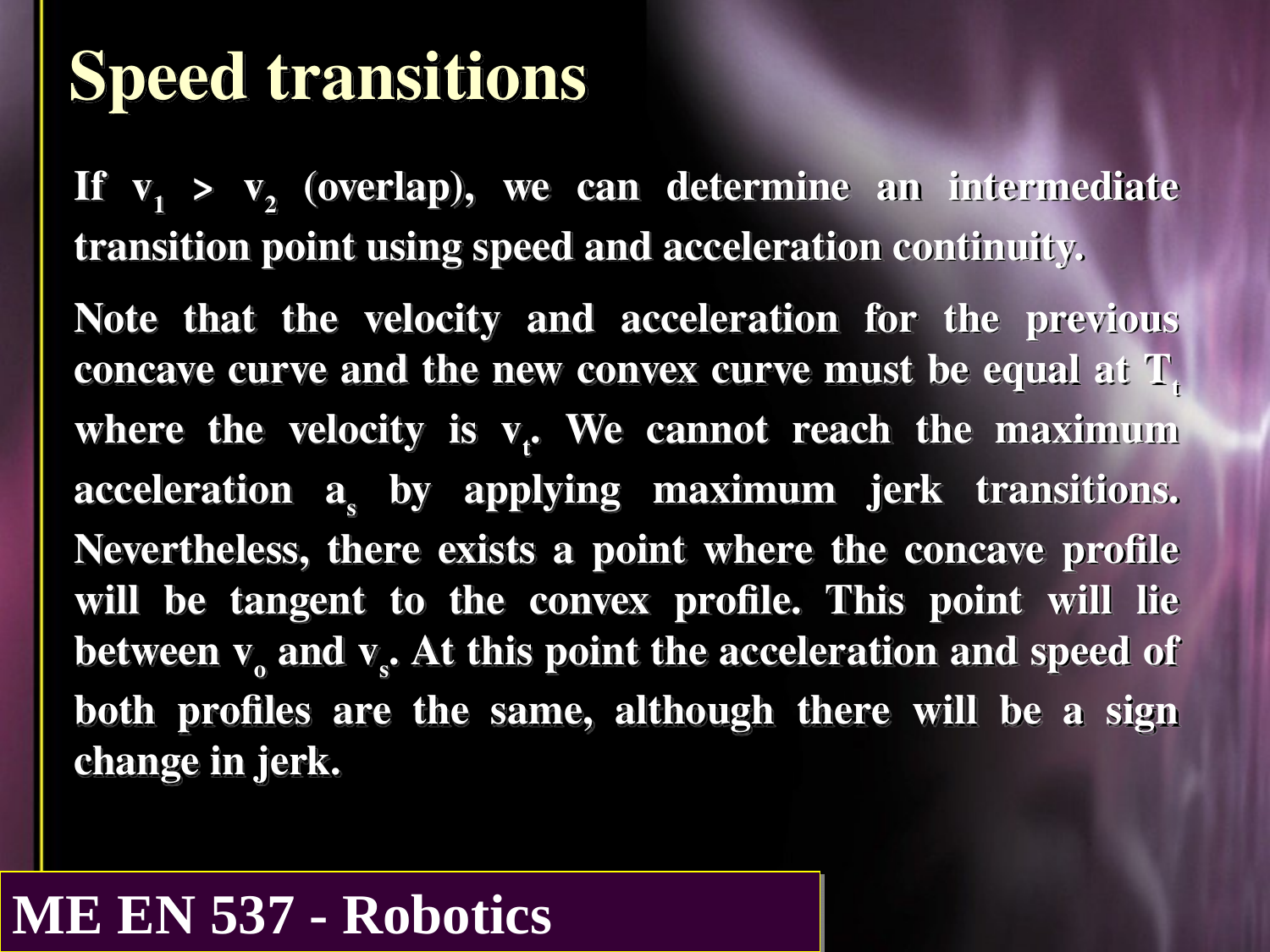

Speed transitions
If v1 > v2 (overlap), we can determine an intermediate transition point using speed and acceleration continuity.
Note that the velocity and acceleration for the previous concave curve and the new convex curve must be equal at Tt where the velocity is vt. We cannot reach the maximum acceleration as by applying maximum jerk transitions. Nevertheless, there exists a point where the concave profile will be tangent to the convex profile. This point will lie between vo and vs. At this point the acceleration and speed of both profiles are the same, although there will be a sign change in jerk.